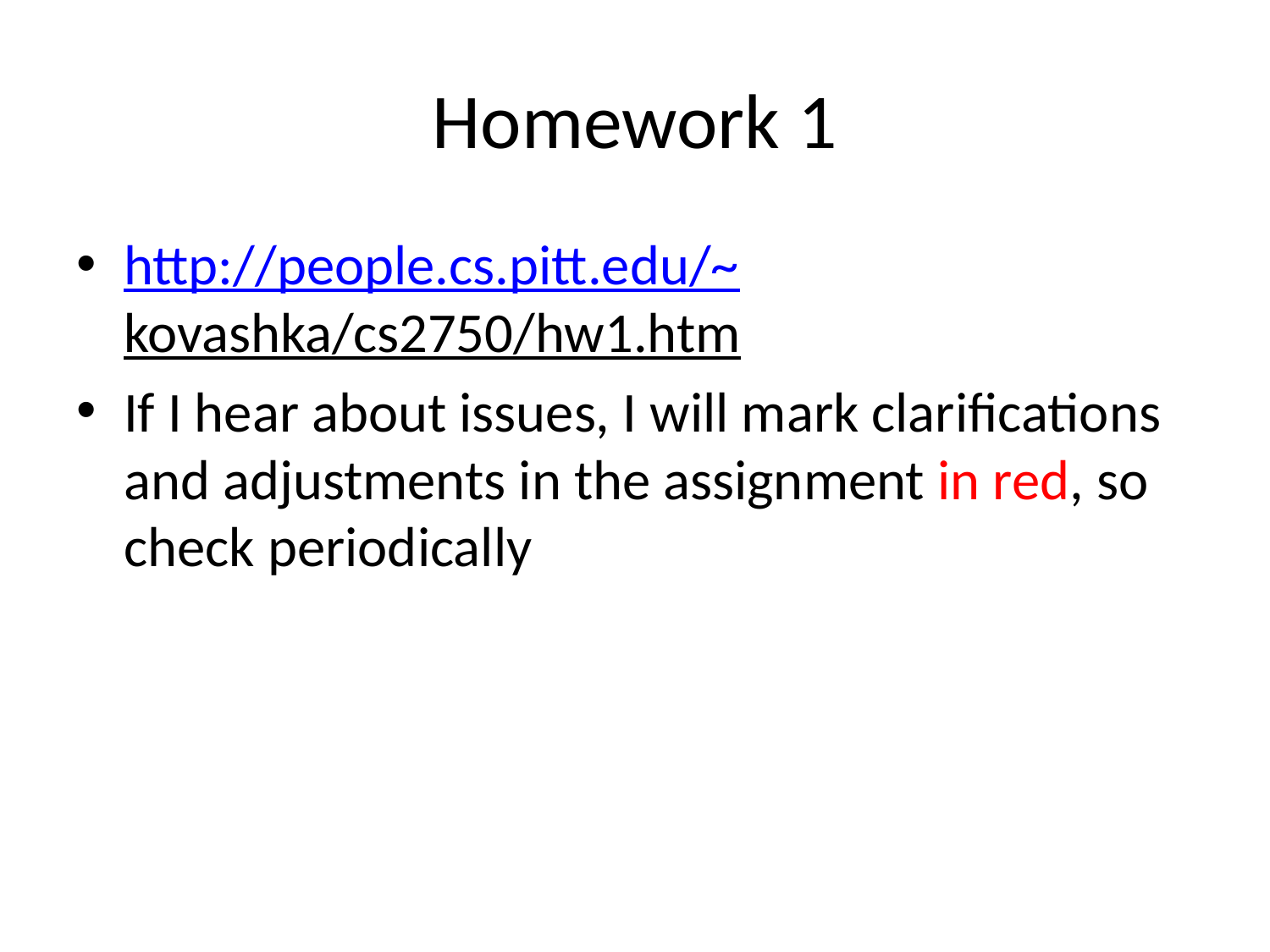

# Homework 1
http://people.cs.pitt.edu/~kovashka/cs2750/hw1.htm
If I hear about issues, I will mark clarifications and adjustments in the assignment in red, so check periodically